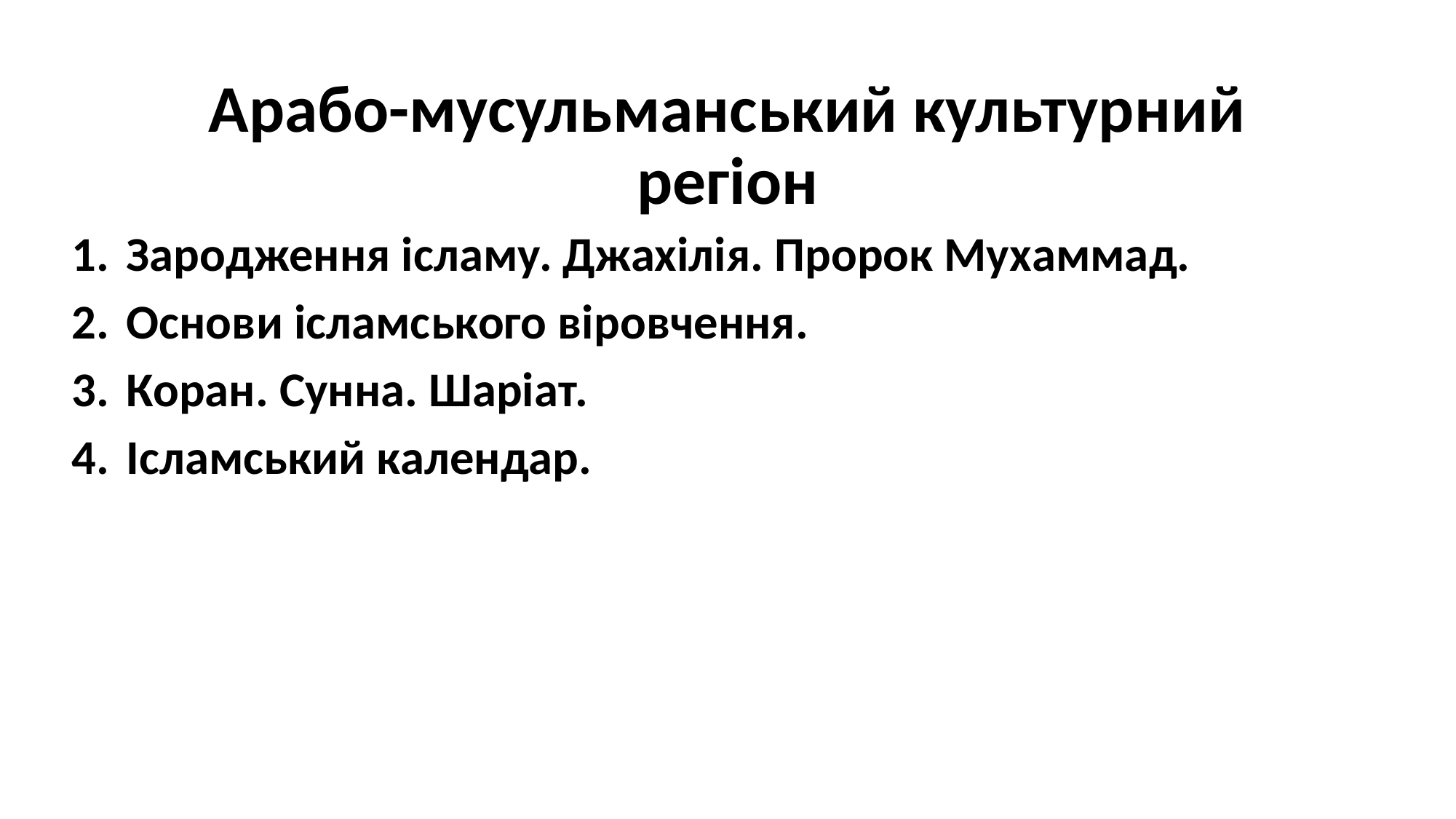

# Арабо-мусульманський культурний регіон
Зародження ісламу. Джахілія. Пророк Мухаммад.
Основи ісламського віровчення.
Коран. Сунна. Шаріат.
Ісламський календар.